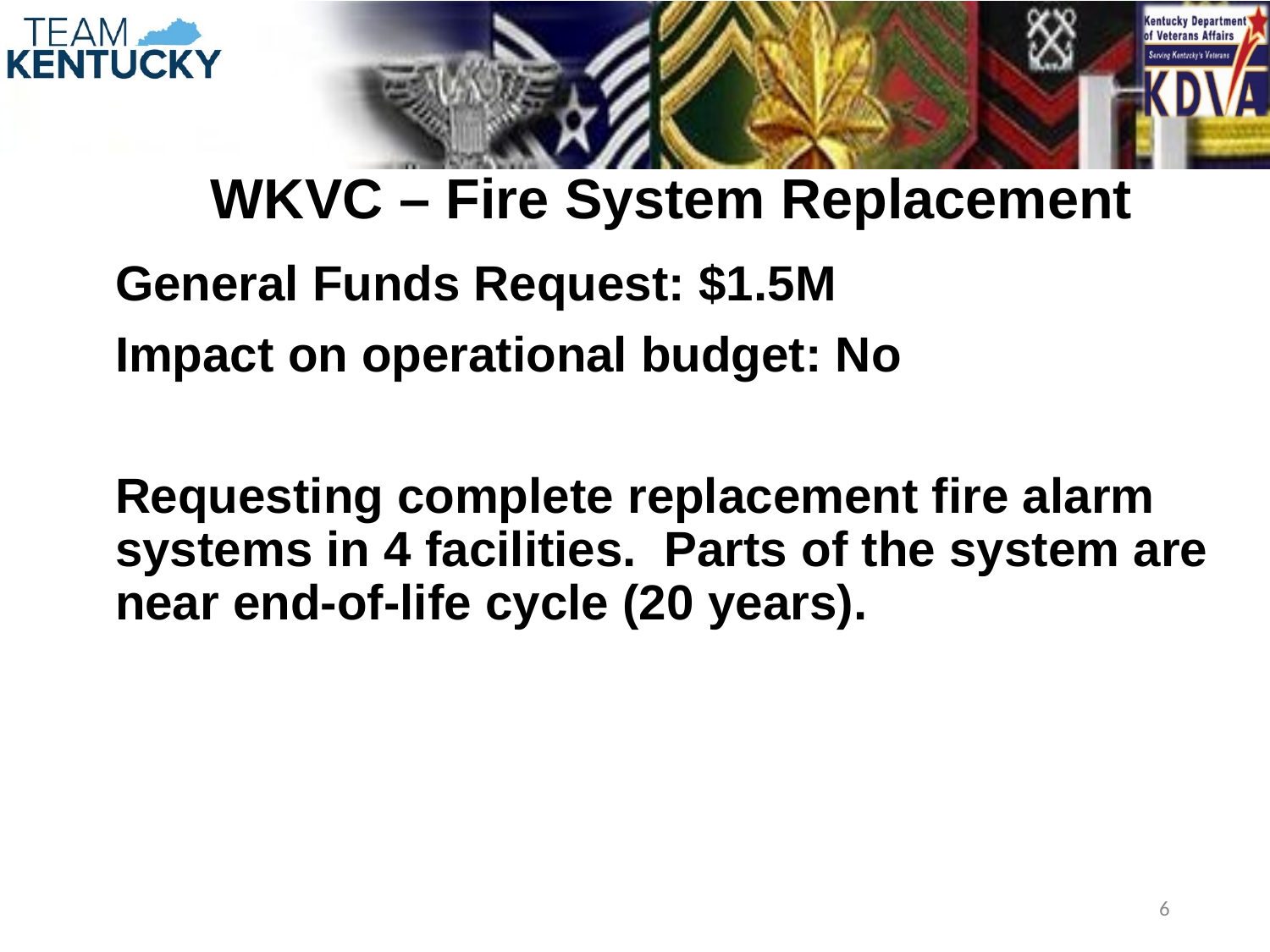

WKVC – Fire System Replacement
General Funds Request: $1.5M
Impact on operational budget: No

Requesting complete replacement fire alarm systems in 4 facilities.  Parts of the system are near end-of-life cycle (20 years).

6